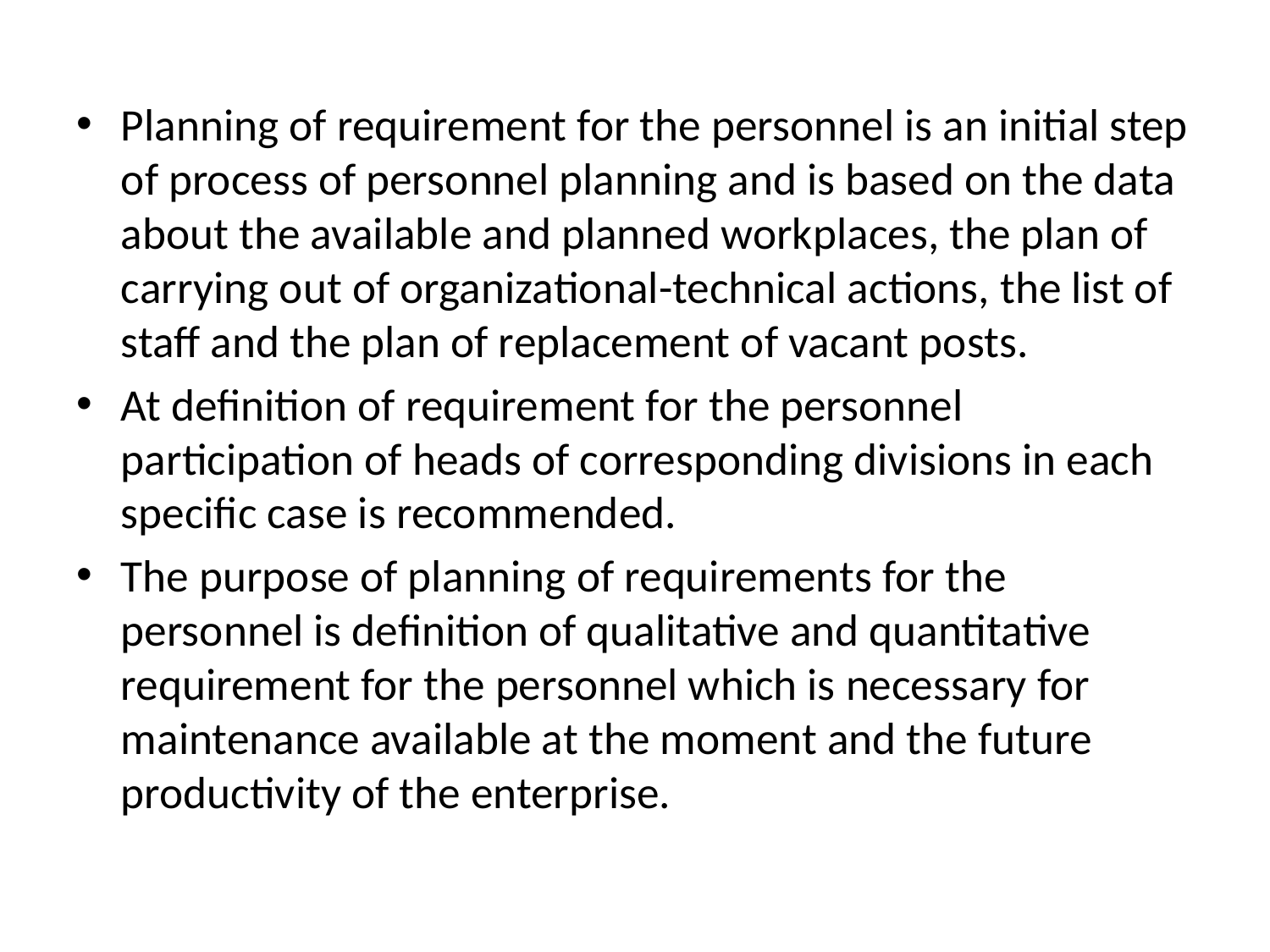

Planning of requirement for the personnel is an initial step of process of personnel planning and is based on the data about the available and planned workplaces, the plan of carrying out of organizational-technical actions, the list of staff and the plan of replacement of vacant posts.
At definition of requirement for the personnel participation of heads of corresponding divisions in each specific case is recommended.
The purpose of planning of requirements for the personnel is definition of qualitative and quantitative requirement for the personnel which is necessary for maintenance available at the moment and the future productivity of the enterprise.